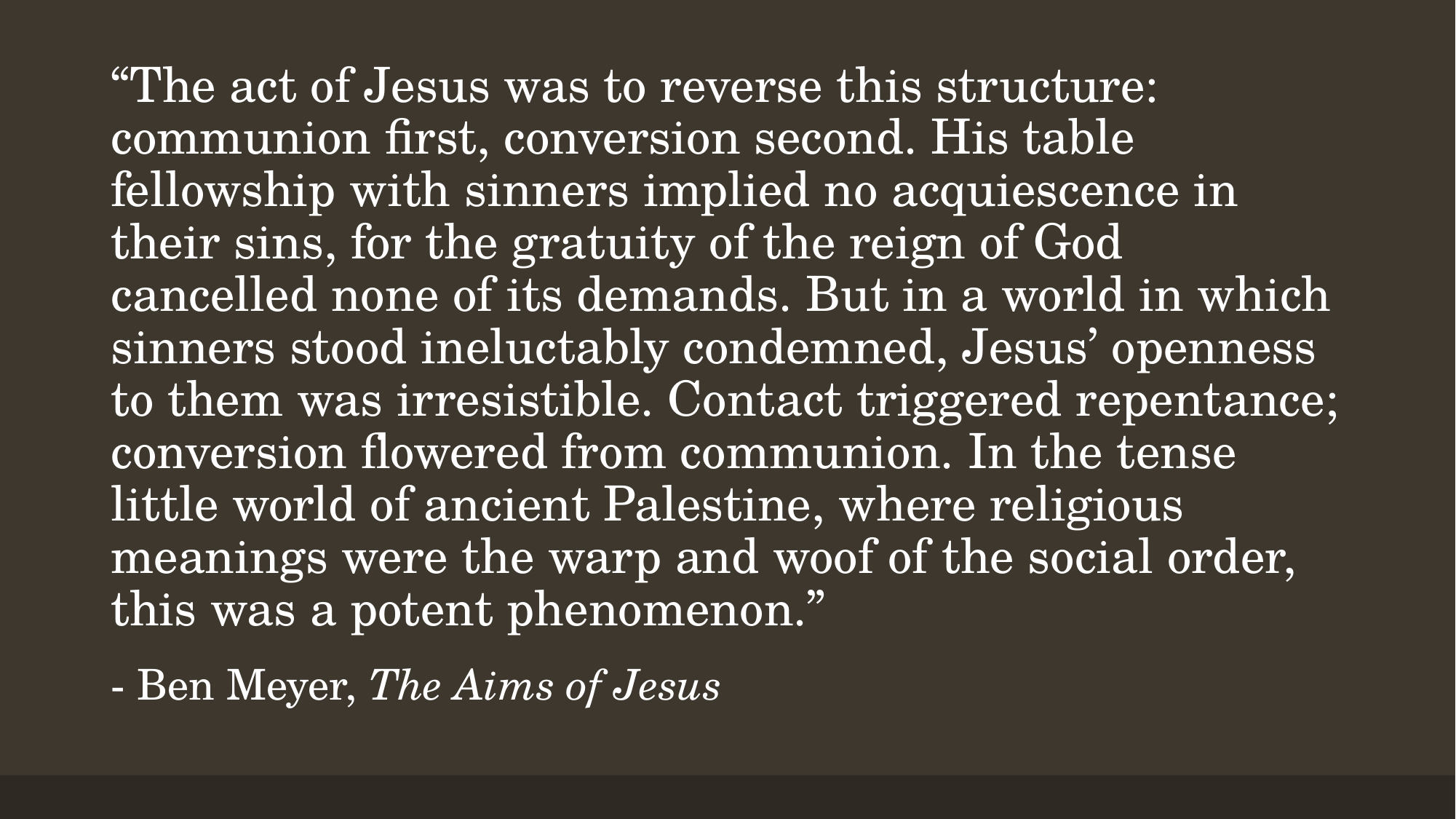

“The act of Jesus was to reverse this structure: communion first, conversion second. His table fellowship with sinners implied no acquiescence in their sins, for the gratuity of the reign of God cancelled none of its demands. But in a world in which sinners stood ineluctably condemned, Jesus’ openness to them was irresistible. Contact triggered repentance; conversion flowered from communion. In the tense little world of ancient Palestine, where religious meanings were the warp and woof of the social order, this was a potent phenomenon.”
- Ben Meyer, The Aims of Jesus